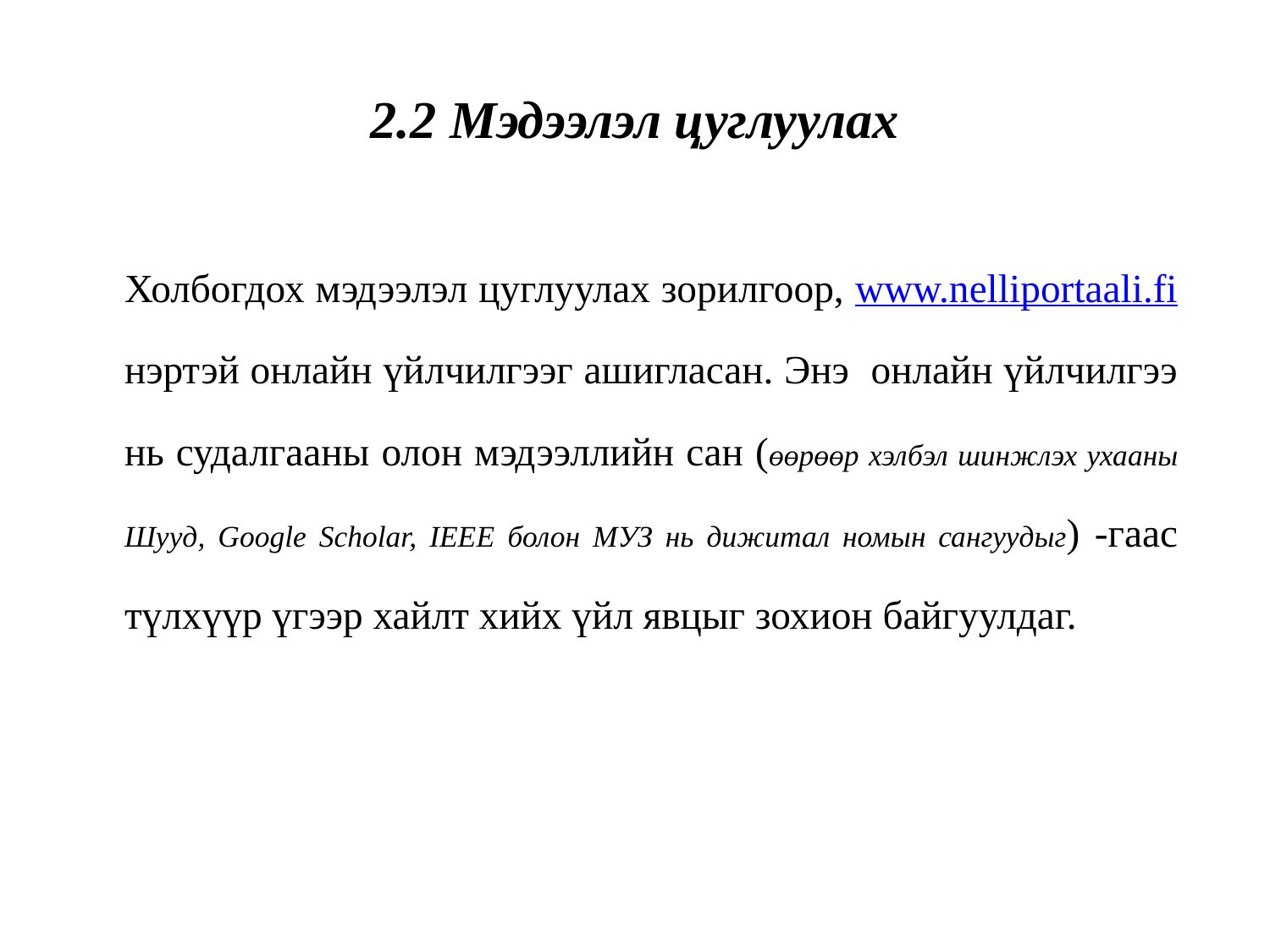

# 2.2 Мэдээлэл цуглуулах
		Холбогдох мэдээлэл цуглуулах зорилгоор, www.nelliportaali.fi нэртэй онлайн үйлчилгээг ашигласан. Энэ  онлайн үйлчилгээ нь судалгааны олон мэдээллийн сан (өөрөөр хэлбэл шинжлэх ухааны Шууд, Google Scholar, IEEE болон МУЗ нь дижитал номын сангуудыг) -гаас түлхүүр үгээр хайлт хийх үйл явцыг зохион байгуулдаг.